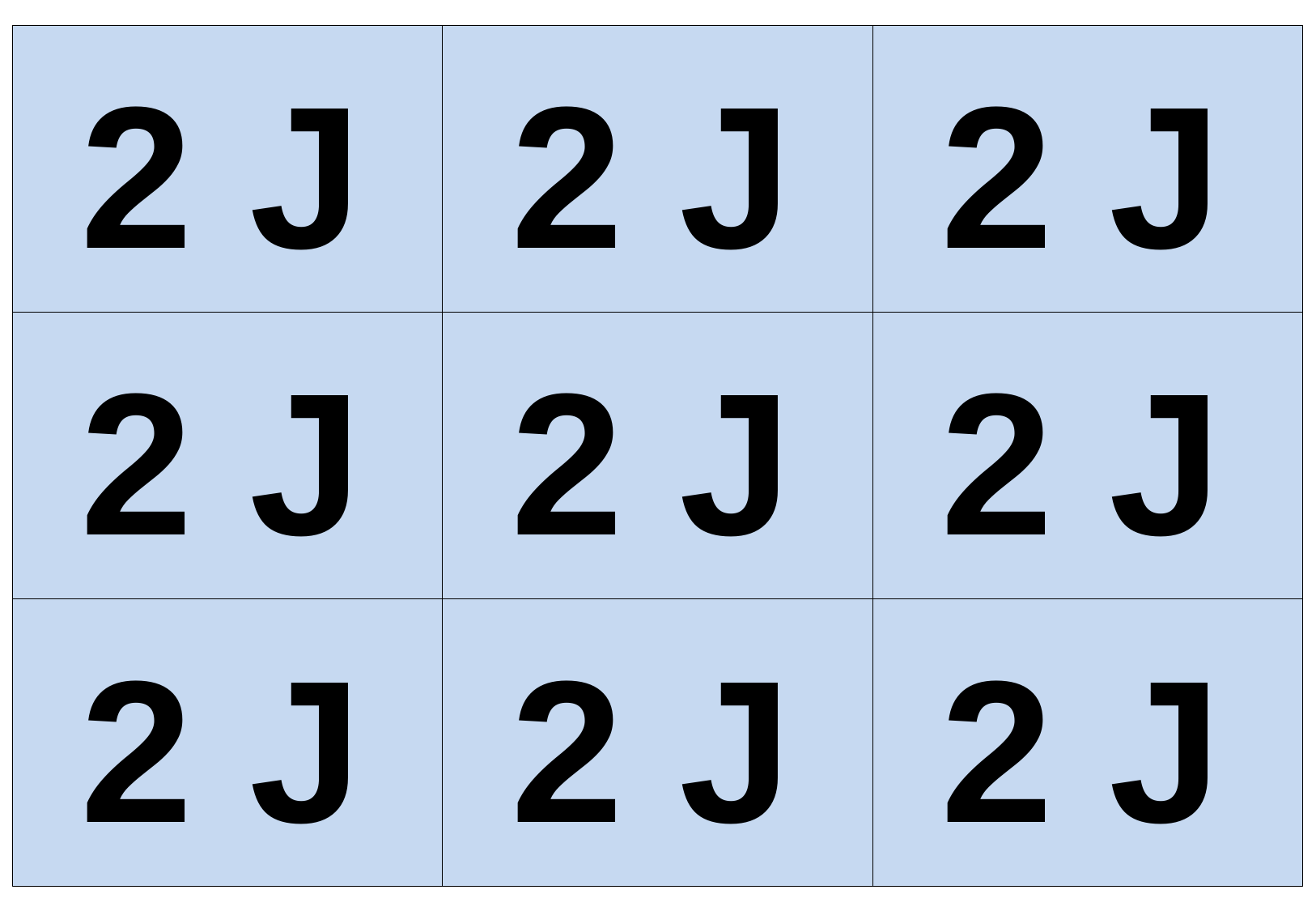

2 J

2 J

2 J

2 J

2 J

2 J

2 J

2 J

2 J